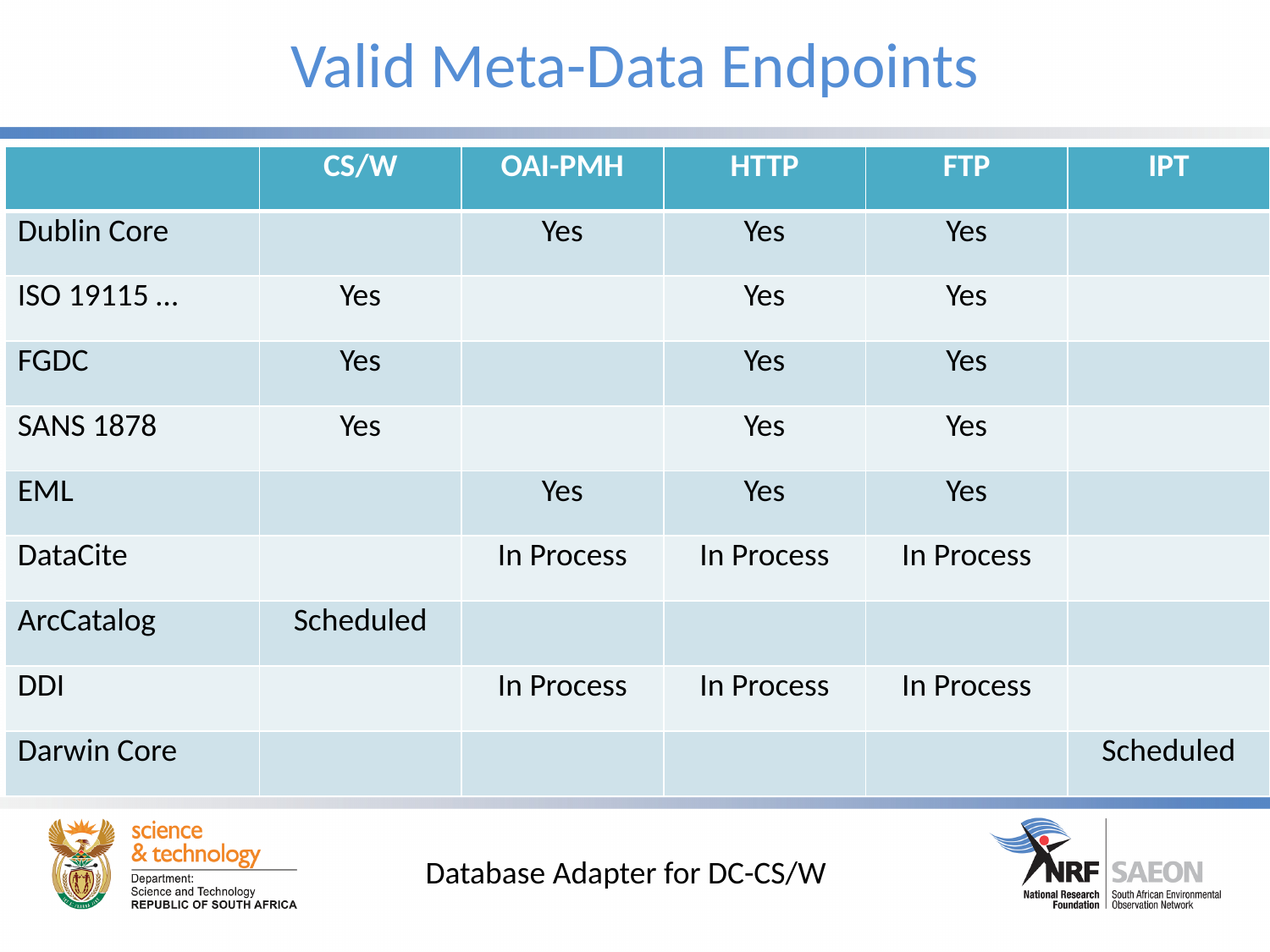

# Valid Meta-Data Endpoints
|  | CS/W | OAI-PMH | HTTP | FTP | IPT |
| --- | --- | --- | --- | --- | --- |
| Dublin Core |  | Yes | Yes | Yes |  |
| ISO 19115 … | Yes |  | Yes | Yes |  |
| FGDC | Yes |  | Yes | Yes |  |
| SANS 1878 | Yes |  | Yes | Yes |  |
| EML |  | Yes | Yes | Yes |  |
| DataCite |  | In Process | In Process | In Process |  |
| ArcCatalog | Scheduled |  |  |  |  |
| DDI |  | In Process | In Process | In Process |  |
| Darwin Core |  |  |  |  | Scheduled |
Database Adapter for DC-CS/W